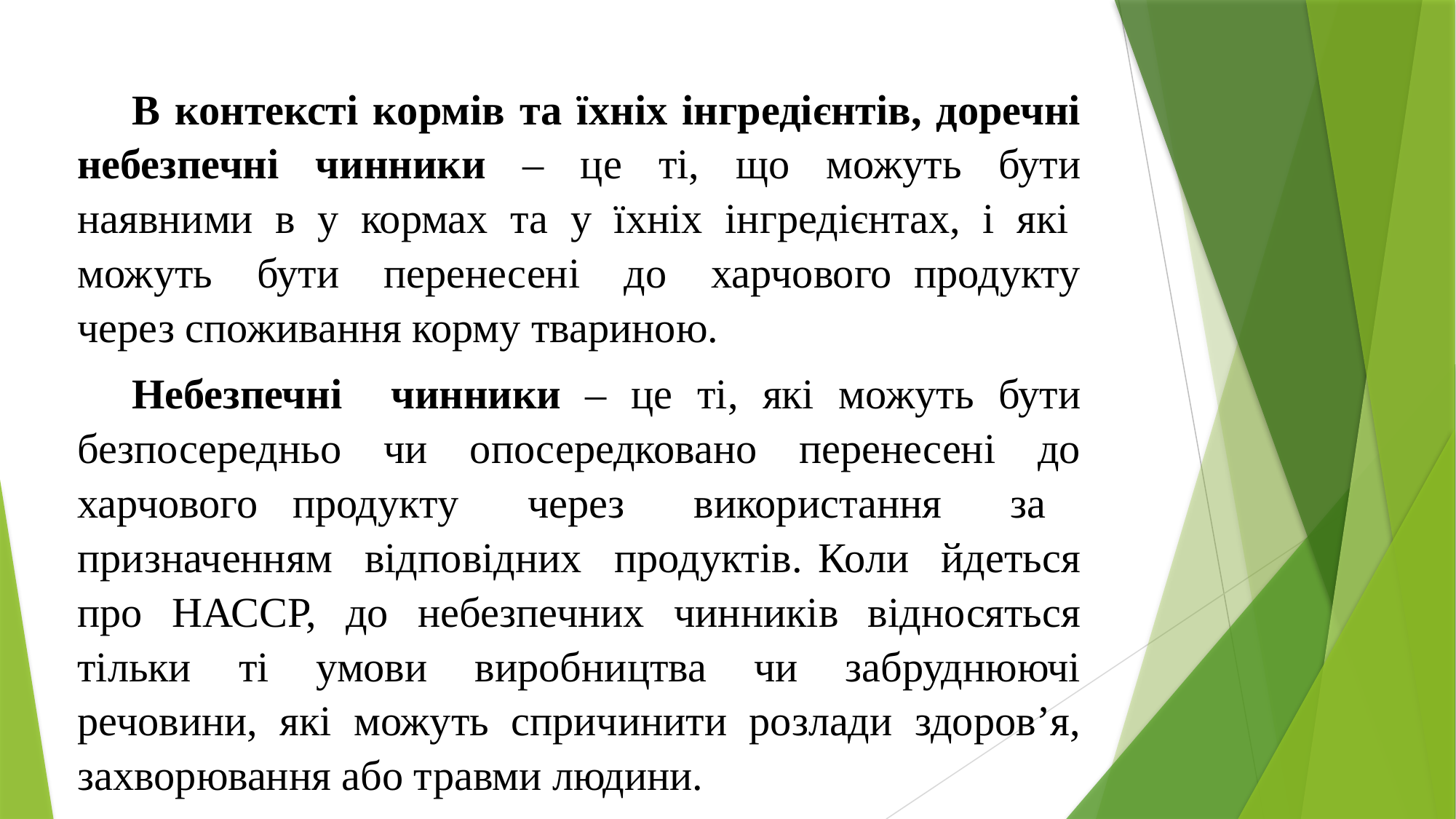

В контексті кормів та їхніх інгредієнтів, доречні небезпечні чинники – це ті, що можуть бути наявними  в  у  кормах  та  у  їхніх  інгредієнтах,  і  які  можуть  бути  перенесені  до  харчового продукту через споживання корму твариною.
Небезпечні  чинники – це ті, які можуть бути безпосередньо чи опосередковано перенесені до харчового продукту  через  використання  за  призначенням  відповідних  продуктів. Коли  йдеться про НАССР, до небезпечних чинників відносяться тільки ті умови виробництва чи забруднюючі речовини, які можуть спричинити розлади здоров’я, захворювання або травми людини.